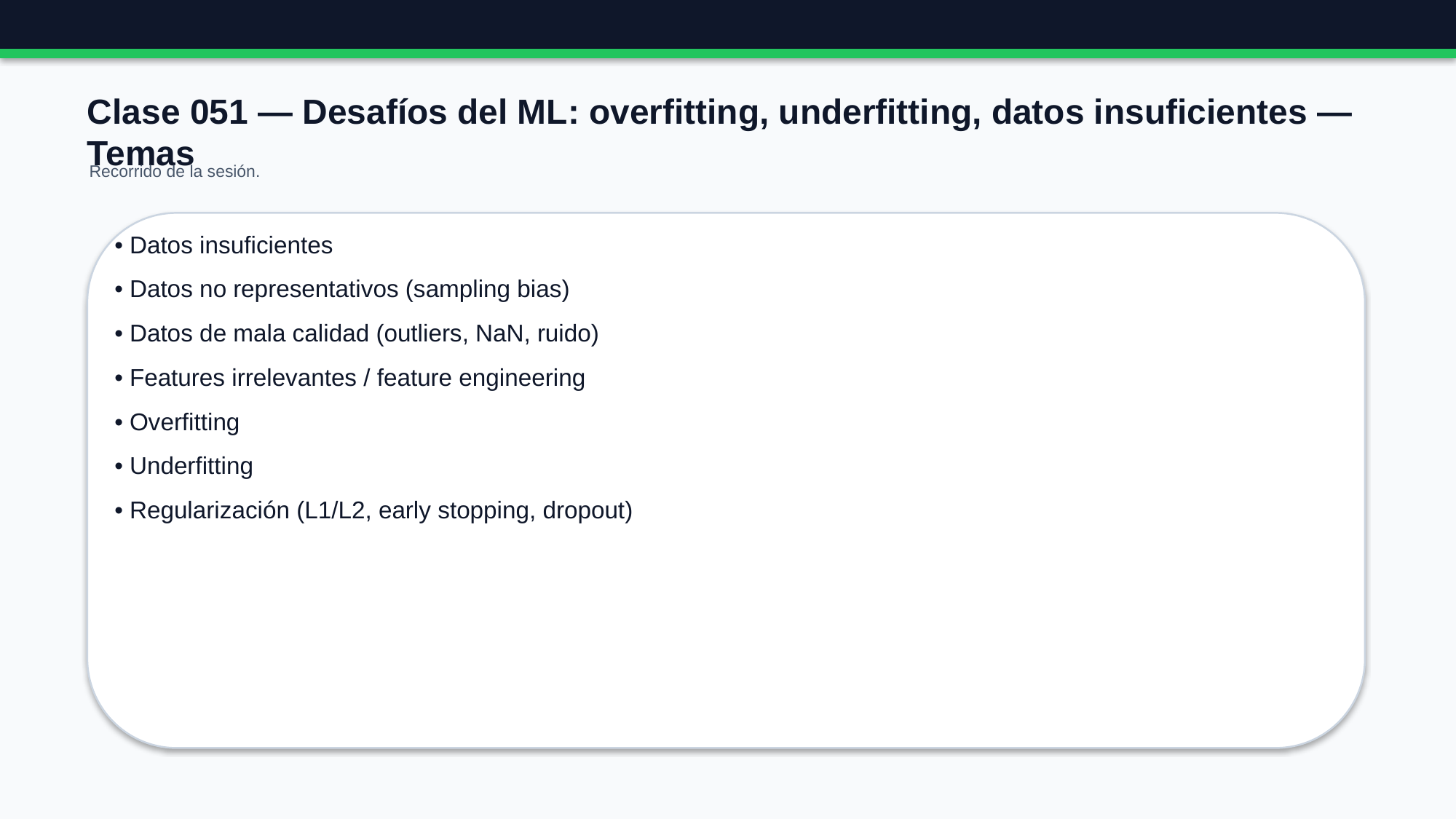

Clase 051 — Desafíos del ML: overfitting, underfitting, datos insuficientes — Temas
Recorrido de la sesión.

• Datos insuficientes
• Datos no representativos (sampling bias)
• Datos de mala calidad (outliers, NaN, ruido)
• Features irrelevantes / feature engineering
• Overfitting
• Underfitting
• Regularización (L1/L2, early stopping, dropout)